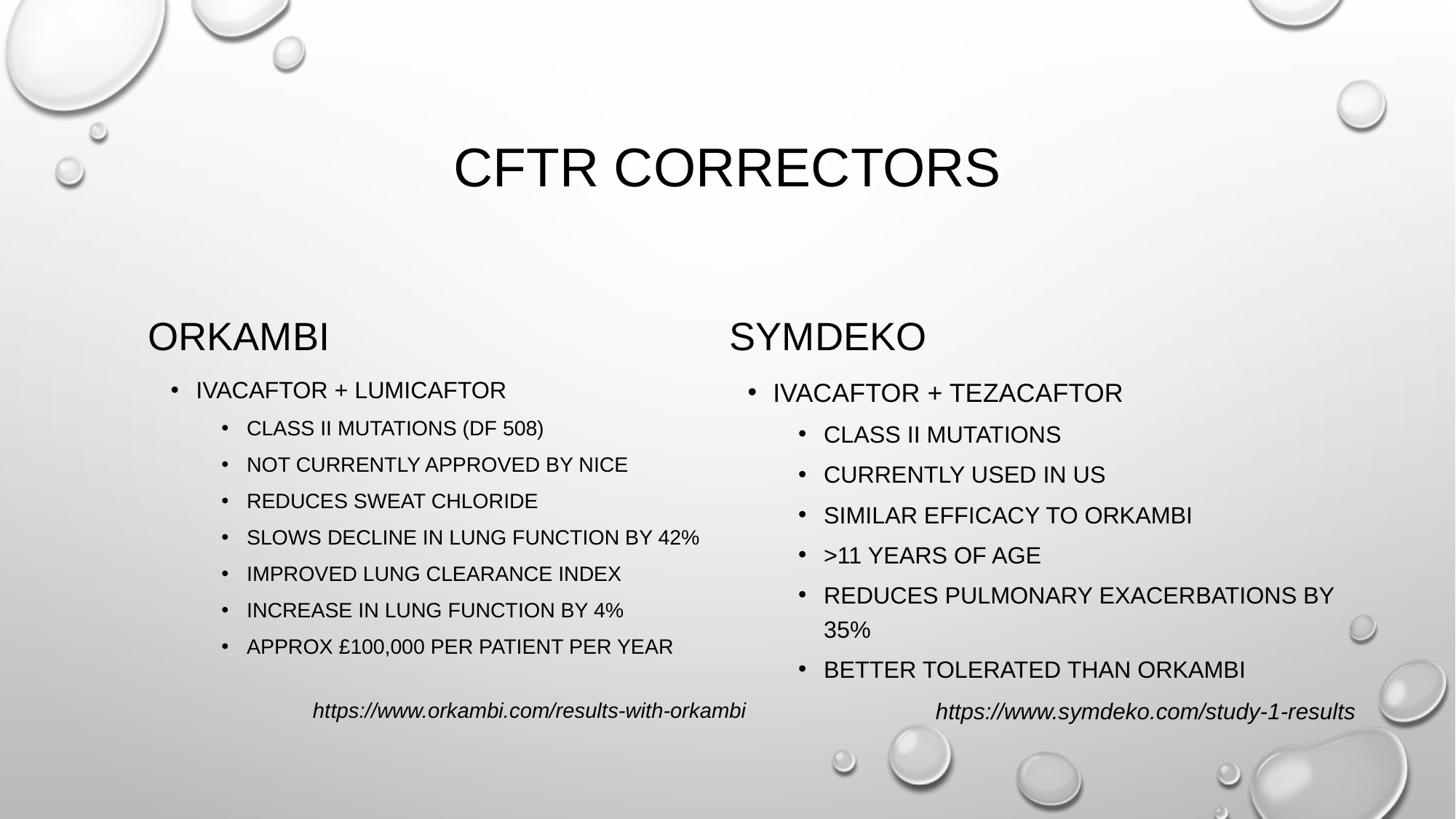

# CFTR correctors
Orkambi
symdeko
ivacaftor + Lumicaftor
Class II mutations (DF 508)
Not currently approved by NICE
Reduces sweat chloride
Slows decline in Lung Function by 42%
Improved Lung clearance Index
Increase in lung function by 4%
Approx £100,000 per patient per year
Ivacaftor + Tezacaftor
Class II mutations
Currently used in US
Similar efficacy to orkambi
>11 years of age
Reduces pulmonary exacerbations by 35%
Better tolerated than orkambi

https://www.orkambi.com/results-with-orkambi
https://www.symdeko.com/study-1-results